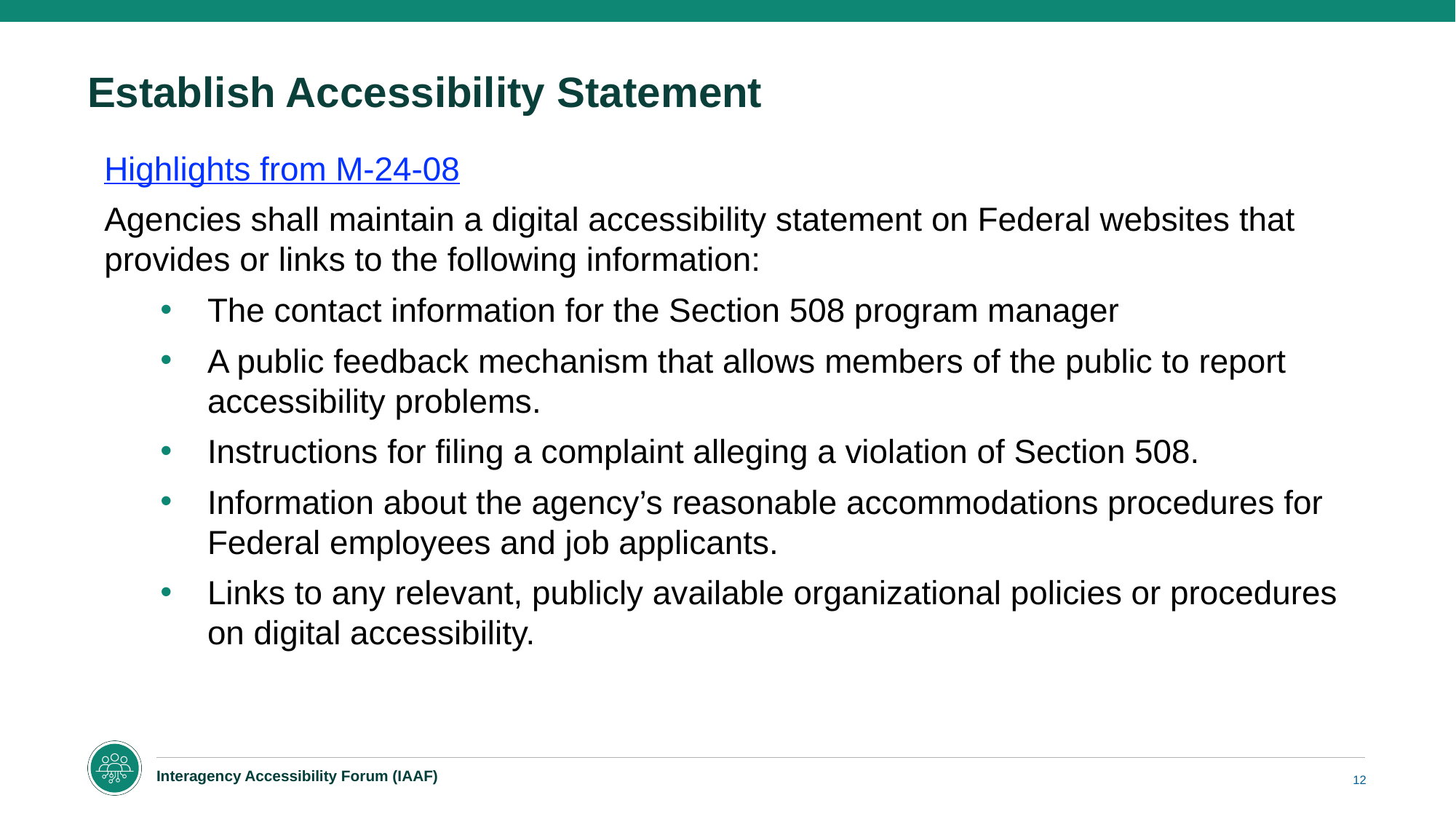

# Establish Accessibility Statement
Highlights from M-24-08
Agencies shall maintain a digital accessibility statement on Federal websites that provides or links to the following information:
The contact information for the Section 508 program manager
A public feedback mechanism that allows members of the public to report accessibility problems.
Instructions for filing a complaint alleging a violation of Section 508.
Information about the agency’s reasonable accommodations procedures for Federal employees and job applicants.
Links to any relevant, publicly available organizational policies or procedures on digital accessibility.
12